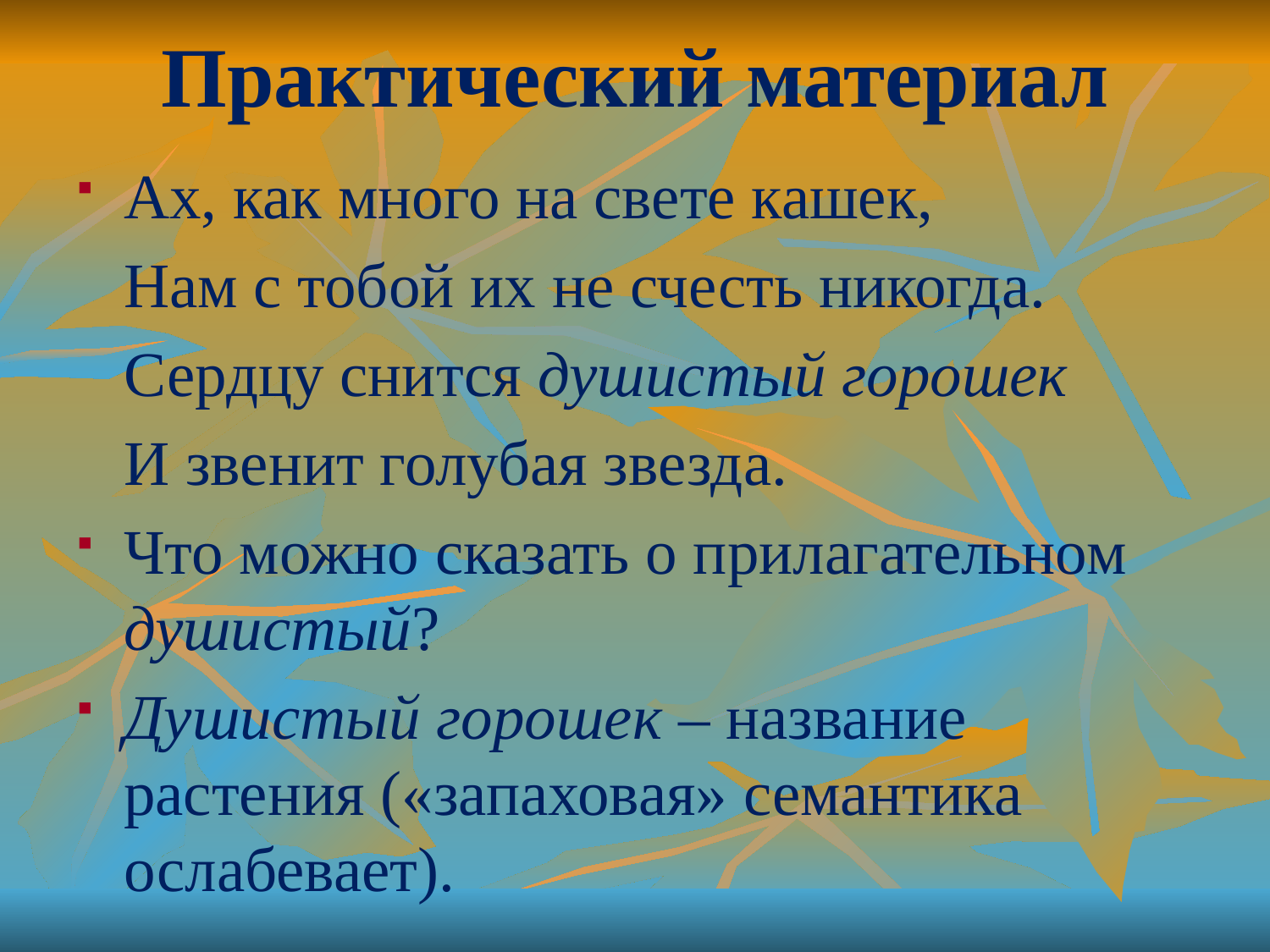

# Практический материал
Ах, как много на свете кашек,
	Нам с тобой их не счесть никогда.
	Сердцу снится душистый горошек
	И звенит голубая звезда.
Что можно сказать о прилагательном душистый?
Душистый горошек – название растения («запаховая» семантика ослабевает).